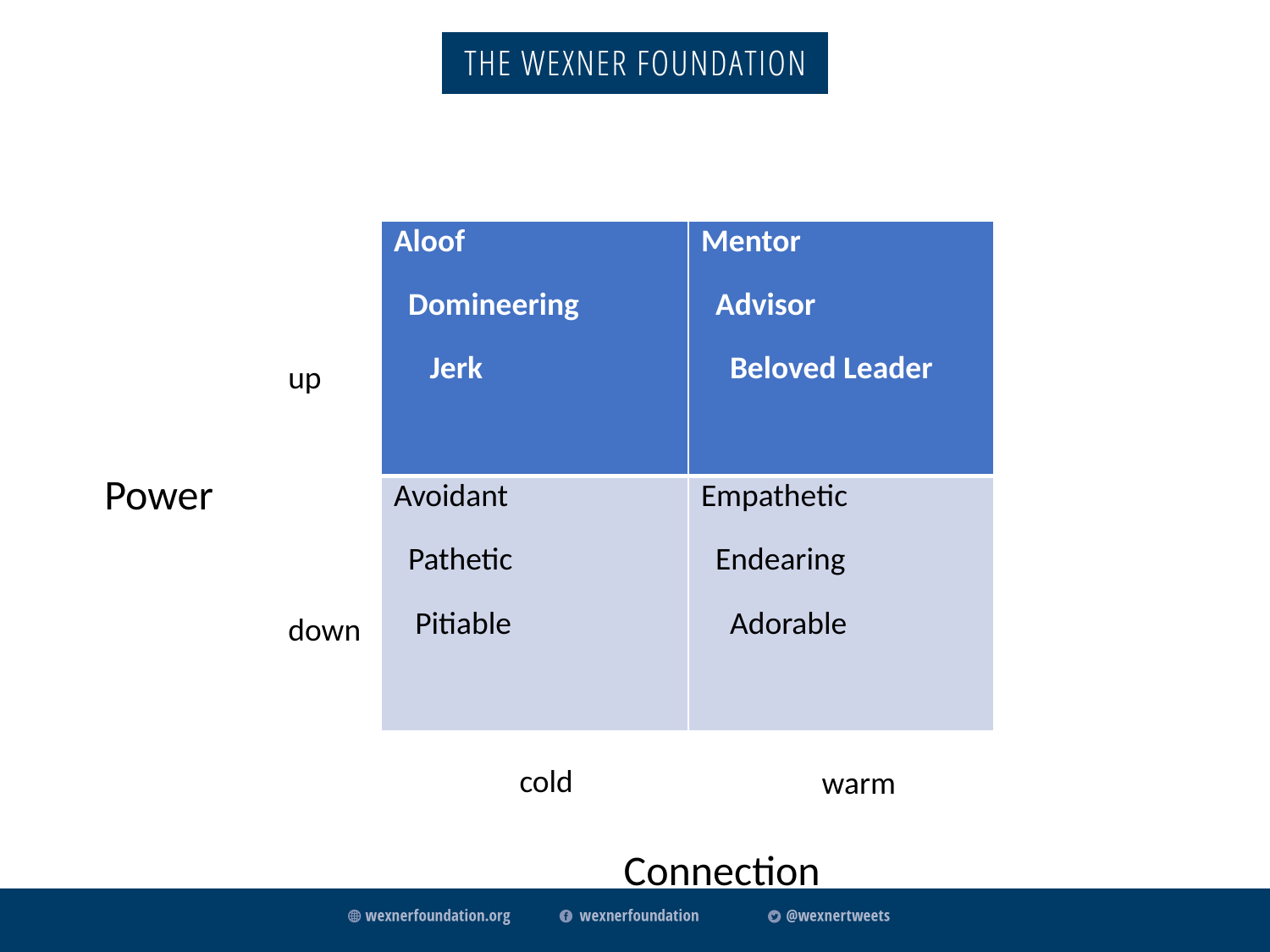

| Aloof Domineering Jerk | Mentor Advisor Beloved Leader |
| --- | --- |
| Avoidant Pathetic Pitiable | Empathetic Endearing Adorable |

up
Power
down
cold
warm
Connection